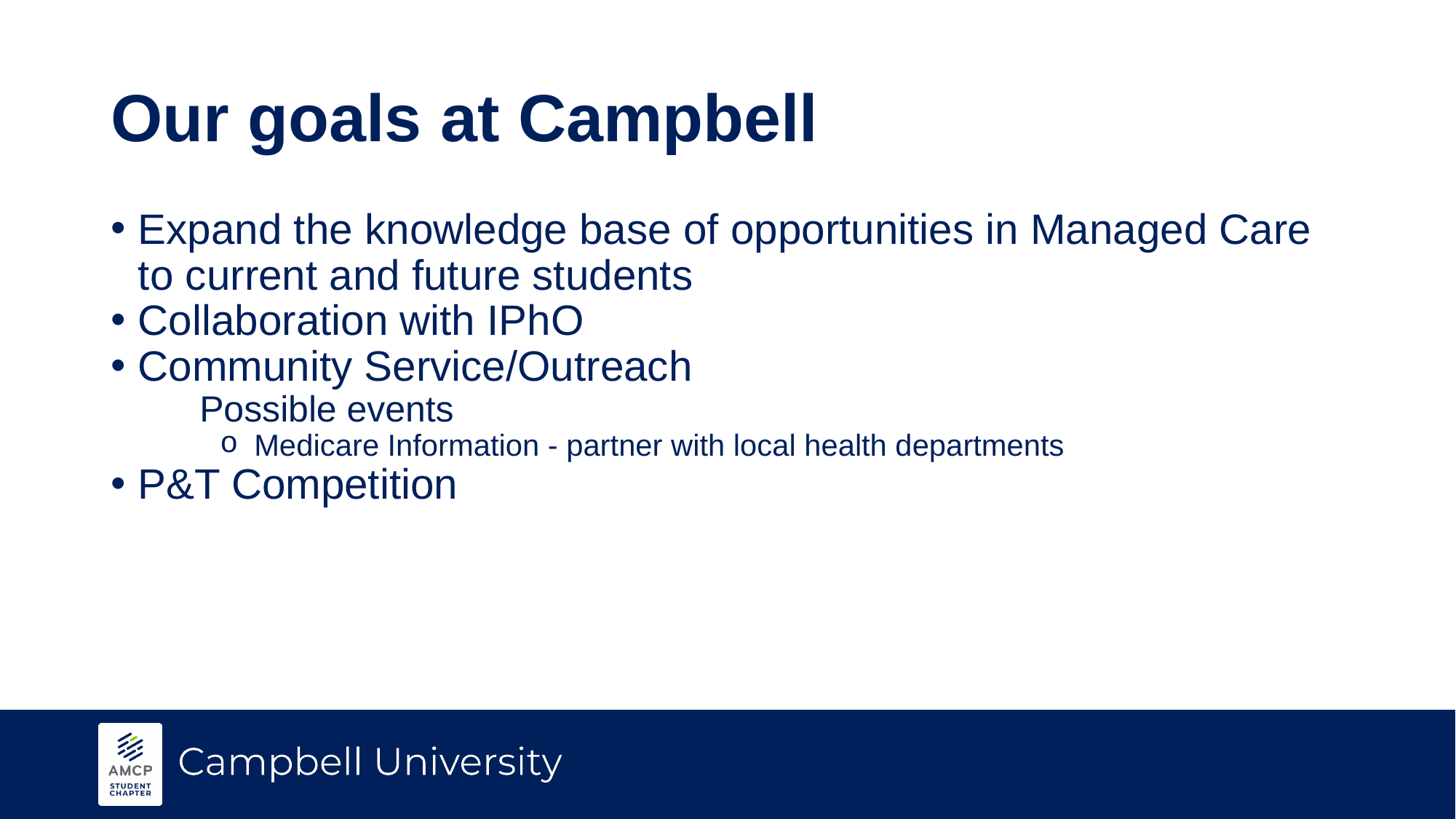

# Our goals at Campbell
Expand the knowledge base of opportunities in Managed Care to current and future students
Collaboration with IPhO
Community Service/Outreach
Possible events
Medicare Information - partner with local health departments
P&T Competition